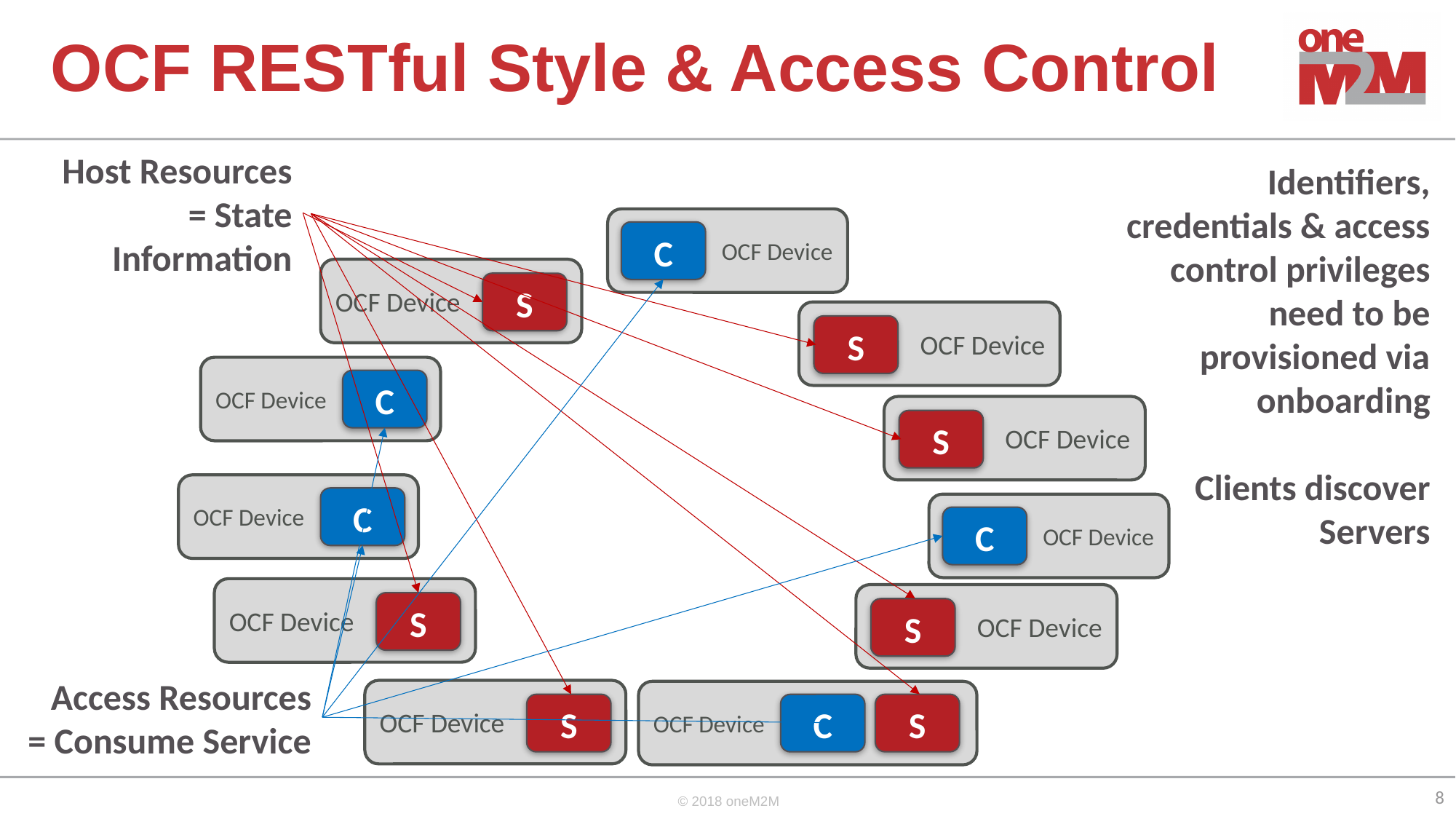

# OCF RESTful Style & Access Control
Host Resources
= State
 Information
Identifiers, credentials & access control privileges need to be provisioned via onboarding
Clients discover Servers
OCF Device
C
OCF Device
S
Access Resources
= Consume Service
OCF Device
S
OCF Device
C
OCF Device
S
OCF Device
C
OCF Device
C
OCF Device
S
OCF Device
S
OCF Device
S
OCF Device
C
S
8